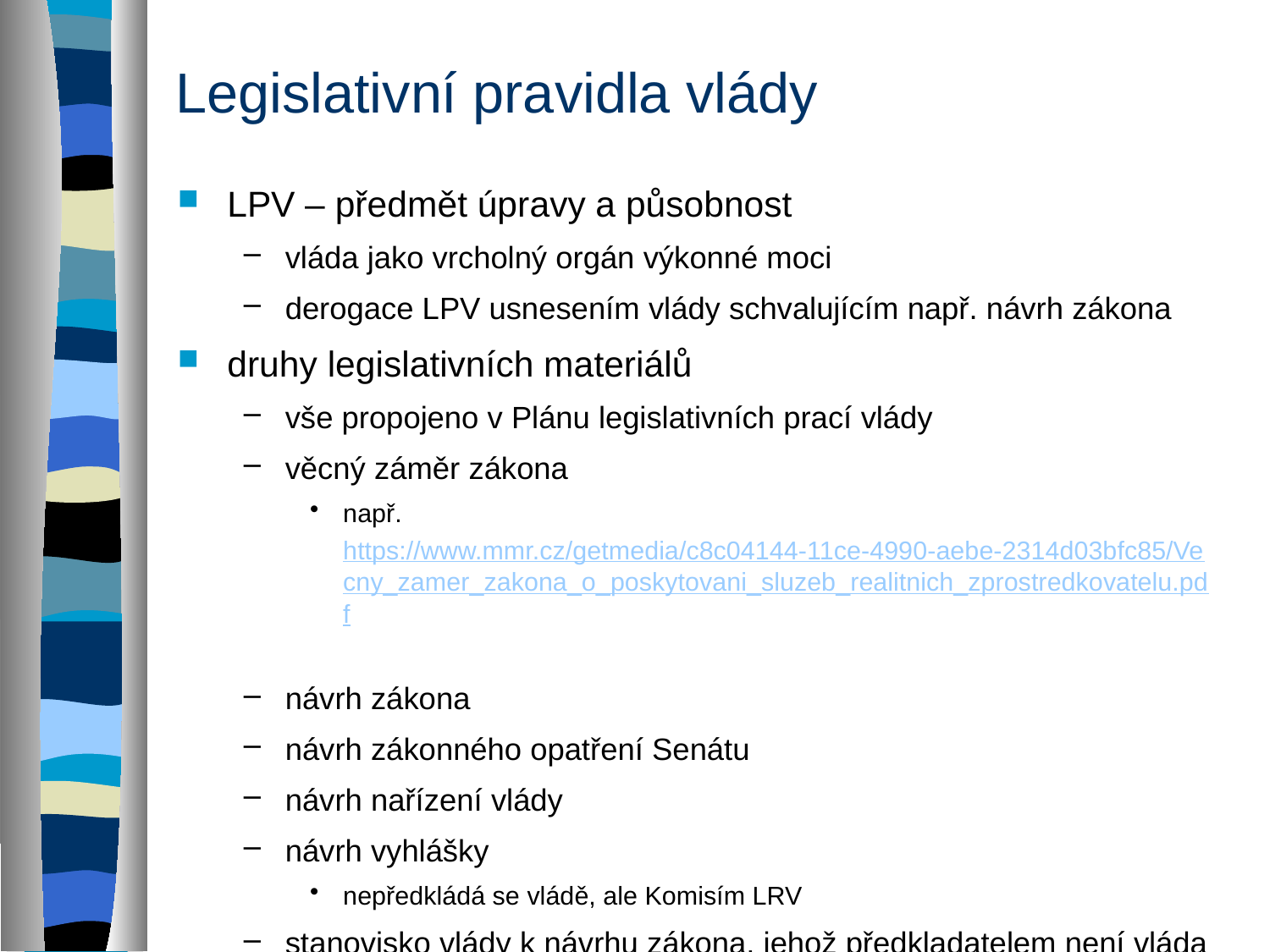

# Legislativní pravidla vlády
LPV – předmět úpravy a působnost
vláda jako vrcholný orgán výkonné moci
derogace LPV usnesením vlády schvalujícím např. návrh zákona
druhy legislativních materiálů
vše propojeno v Plánu legislativních prací vlády
věcný záměr zákona
např. https://www.mmr.cz/getmedia/c8c04144-11ce-4990-aebe-2314d03bfc85/Vecny_zamer_zakona_o_poskytovani_sluzeb_realitnich_zprostredkovatelu.pdf
návrh zákona
návrh zákonného opatření Senátu
návrh nařízení vlády
návrh vyhlášky
nepředkládá se vládě, ale Komisím LRV
stanovisko vlády k návrhu zákona, jehož předkladatelem není vláda